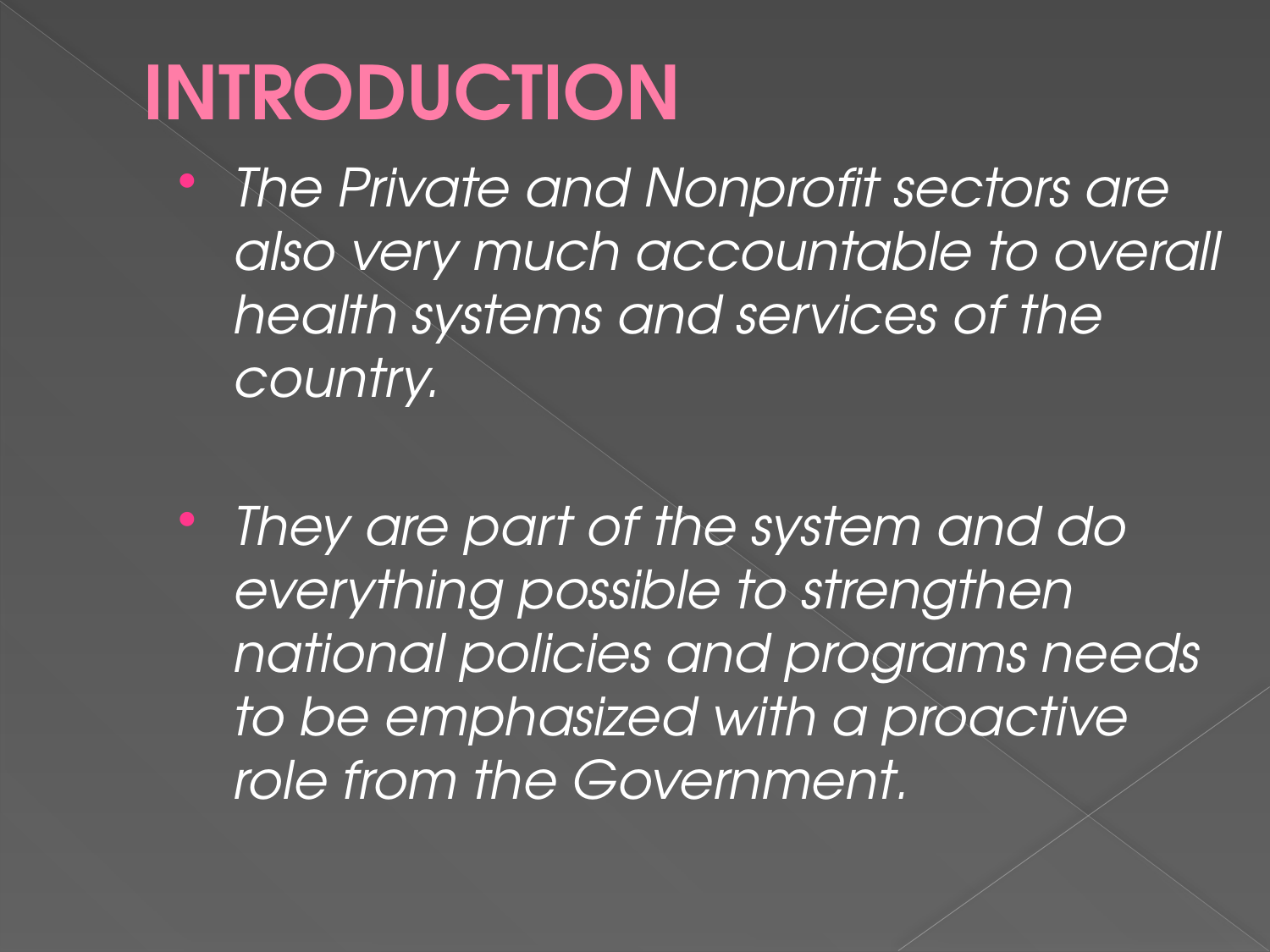

# INTRODUCTION
The Private and Nonprofit sectors are also very much accountable to overall health systems and services of the country.

They are part of the system and do everything possible to strengthen national policies and programs needs to be emphasized with a proactive role from the Government.